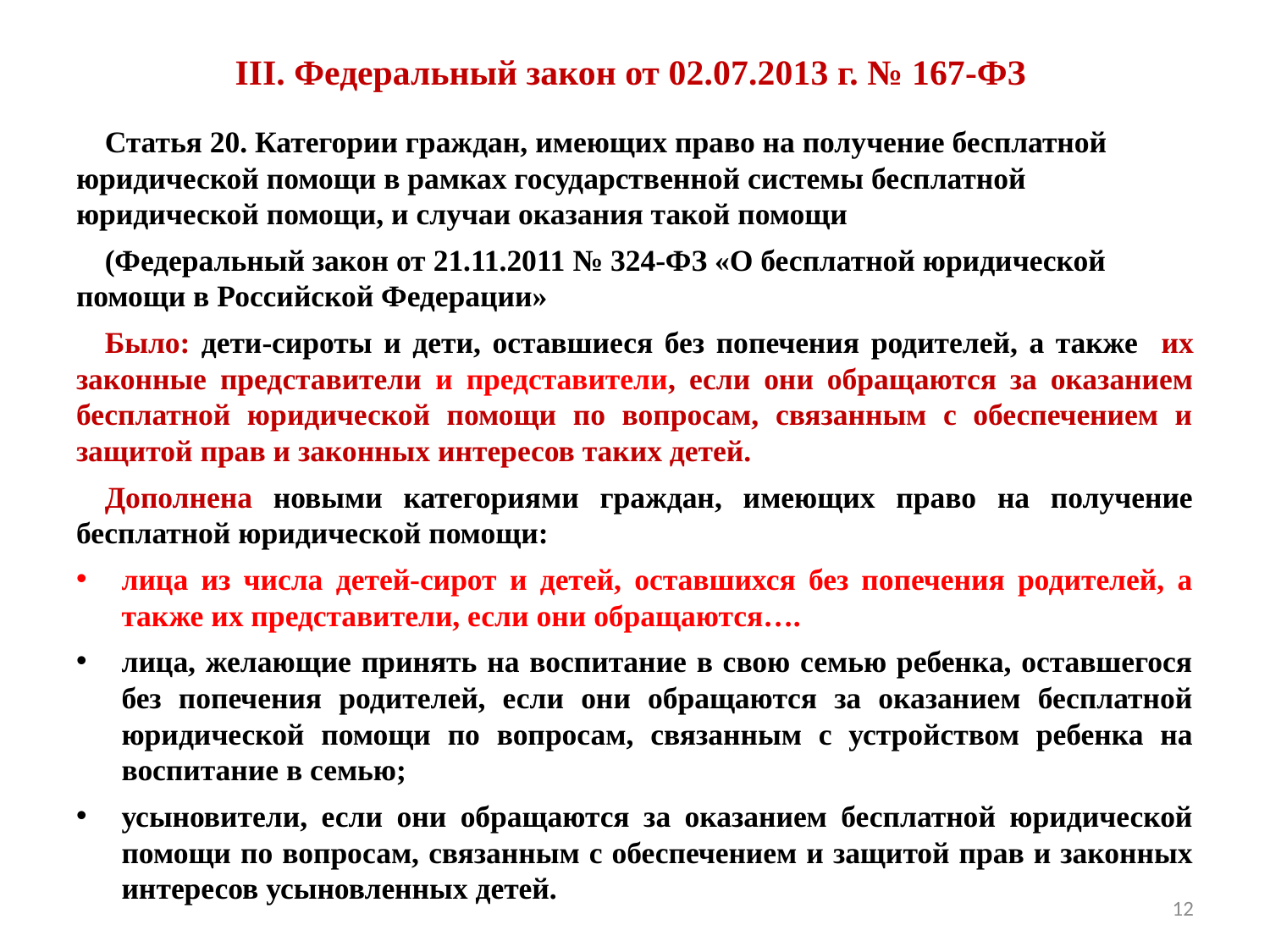

# III. Федеральный закон от 02.07.2013 г. № 167-ФЗ
Статья 20. Категории граждан, имеющих право на получение бесплатной юридической помощи в рамках государственной системы бесплатной юридической помощи, и случаи оказания такой помощи
(Федеральный закон от 21.11.2011 № 324-ФЗ «О бесплатной юридической помощи в Российской Федерации»
Было: дети-сироты и дети, оставшиеся без попечения родителей, а также  их законные представители и представители, если они обращаются за оказанием бесплатной юридической помощи по вопросам, связанным с обеспечением и защитой прав и законных интересов таких детей.
Дополнена новыми категориями граждан, имеющих право на получение бесплатной юридической помощи:
лица из числа детей-сирот и детей, оставшихся без попечения родителей, а также их представители, если они обращаются….
лица, желающие принять на воспитание в свою семью ребенка, оставшегося без попечения родителей, если они обращаются за оказанием бесплатной юридической помощи по вопросам, связанным с устройством ребенка на воспитание в семью;
усыновители, если они обращаются за оказанием бесплатной юридической помощи по вопросам, связанным с обеспечением и защитой прав и законных интересов усыновленных детей.
12